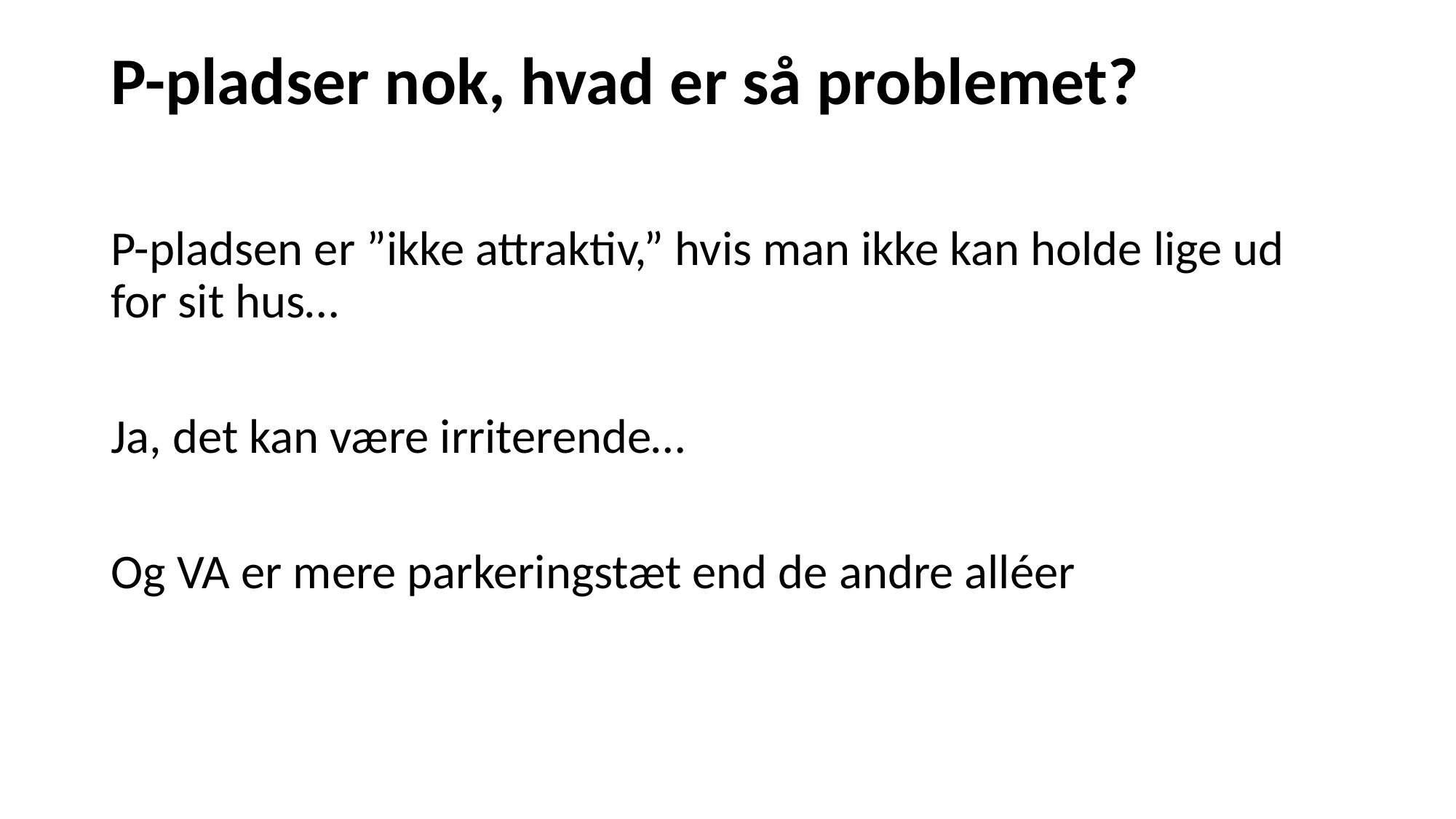

# P-pladser nok, hvad er så problemet?
P-pladsen er ”ikke attraktiv,” hvis man ikke kan holde lige ud for sit hus…

Ja, det kan være irriterende…

Og VA er mere parkeringstæt end de andre alléer